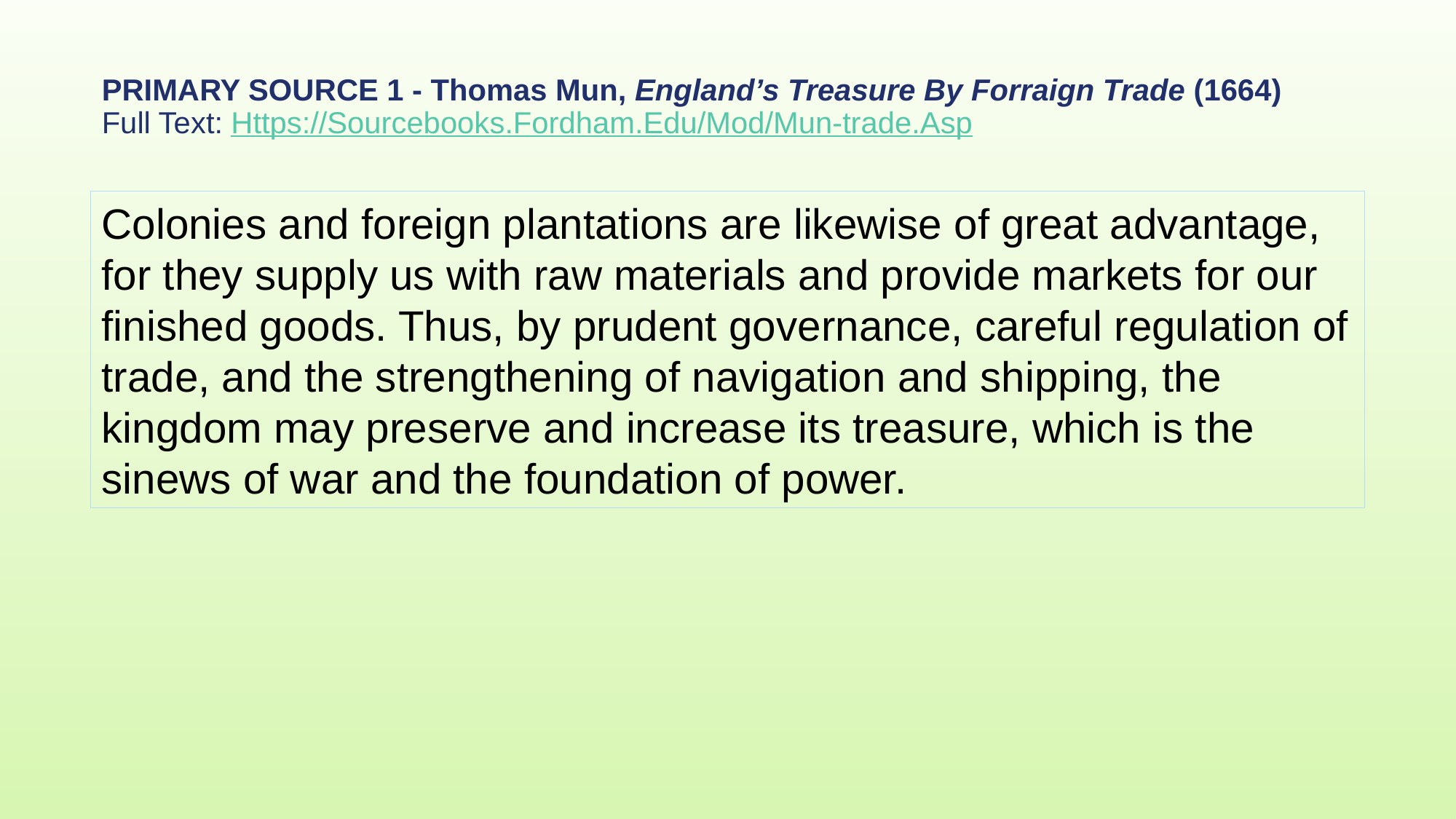

# Primary Source 1 - Thomas Mun, England’s Treasure By Forraign Trade (1664) Full Text: Https://Sourcebooks.Fordham.Edu/Mod/Mun-trade.Asp
Colonies and foreign plantations are likewise of great advantage, for they supply us with raw materials and provide markets for our finished goods. Thus, by prudent governance, careful regulation of trade, and the strengthening of navigation and shipping, the kingdom may preserve and increase its treasure, which is the sinews of war and the foundation of power.